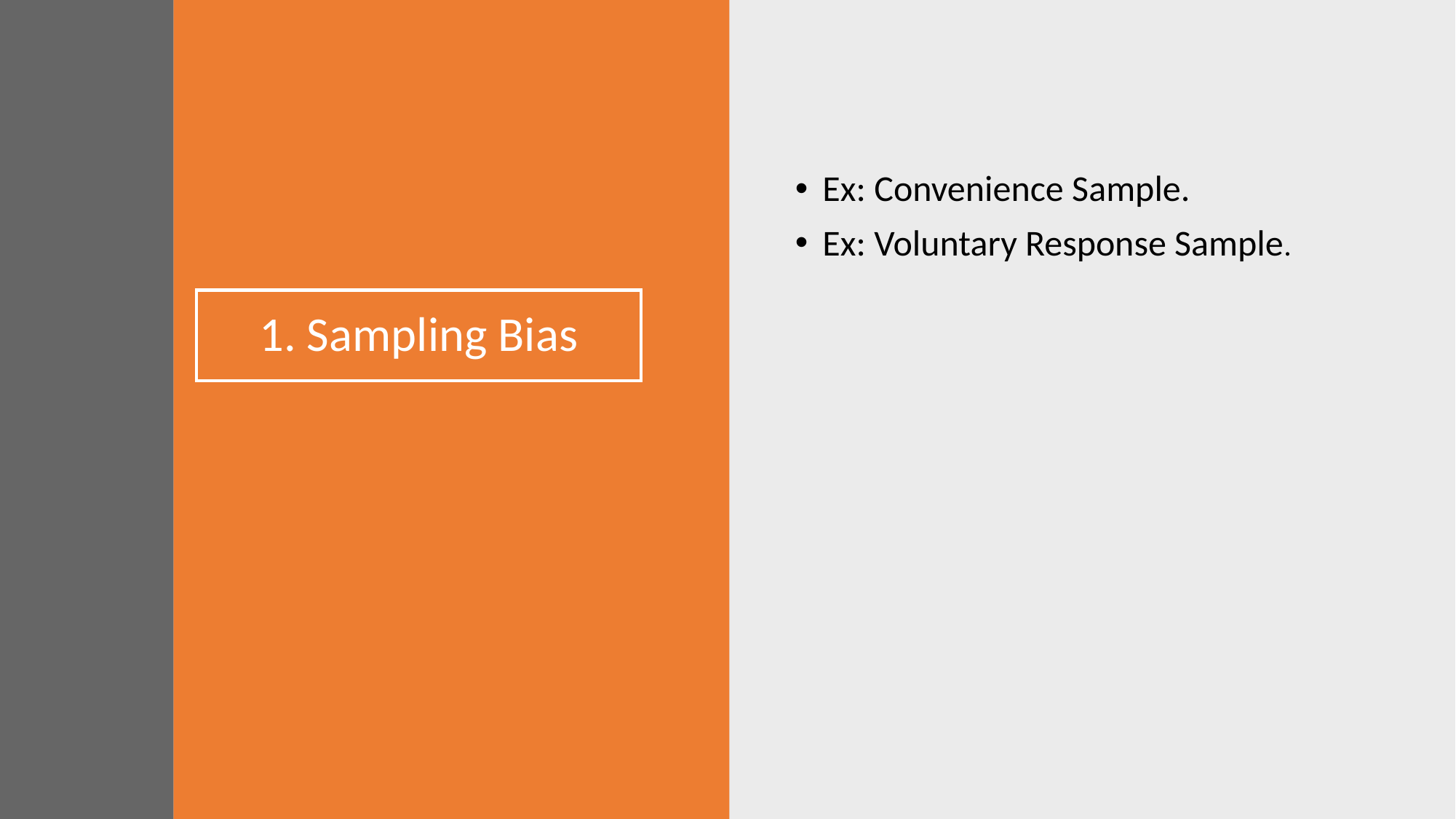

Ex: Convenience Sample.
Ex: Voluntary Response Sample.
# 1. Sampling Bias